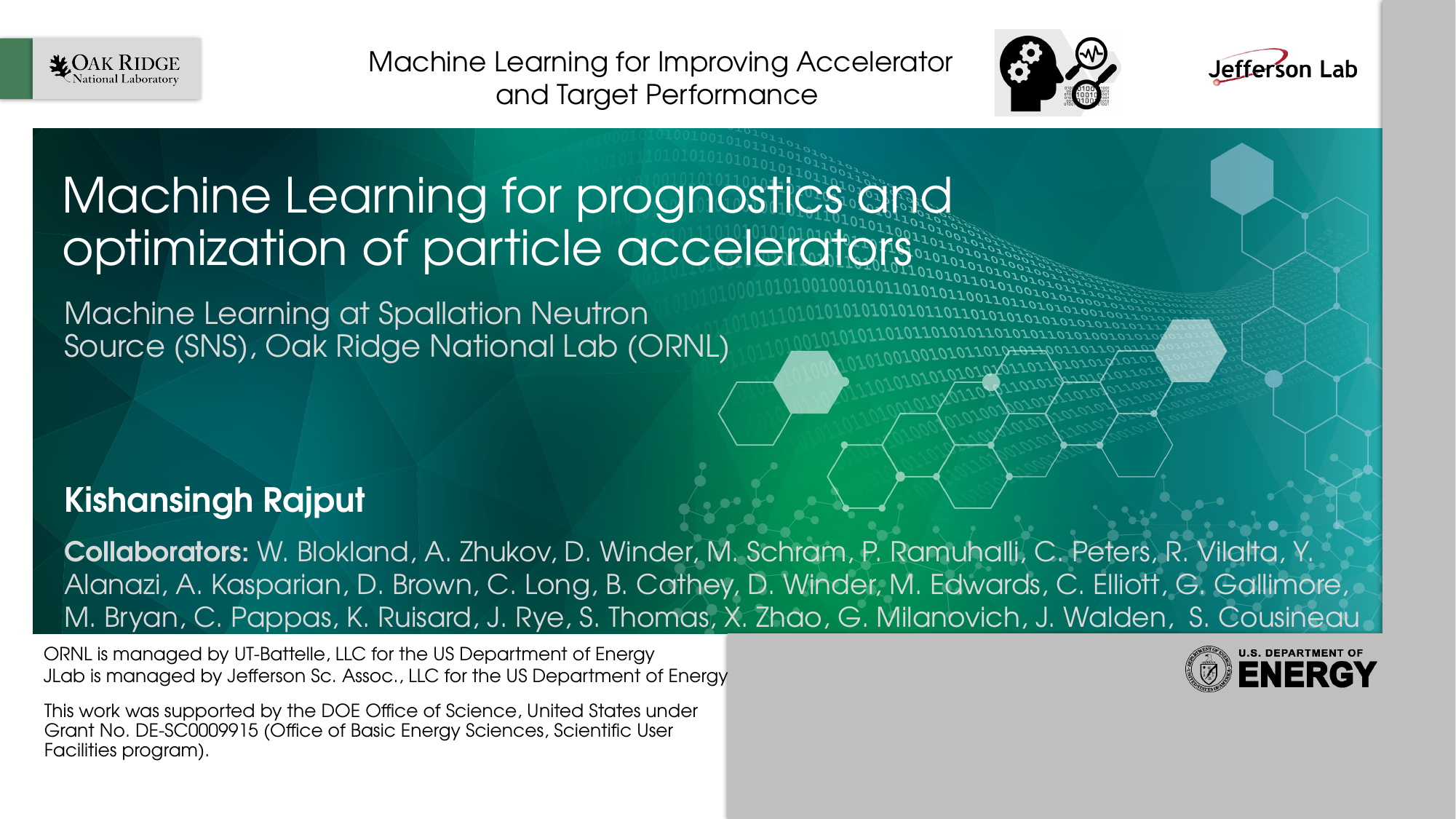

# Machine Learning for prognostics and optimization of particle accelerators
Machine Learning at Spallation Neutron Source (SNS), Oak Ridge National Lab (ORNL)
Kishansingh Rajput
Collaborators: W. Blokland, A. Zhukov, D. Winder, M. Schram, P. Ramuhalli, C. Peters, R. Vilalta, Y. Alanazi, A. Kasparian, D. Brown, C. Long, B. Cathey, D. Winder, M. Edwards, C. Elliott, G. Gallimore, M. Bryan, C. Pappas, K. Ruisard, J. Rye, S. Thomas, X. Zhao, G. Milanovich, J. Walden,  S. Cousineau
This work was supported by the DOE Office of Science, United States under Grant No. DE-SC0009915 (Office of Basic Energy Sciences, Scientific User Facilities program).